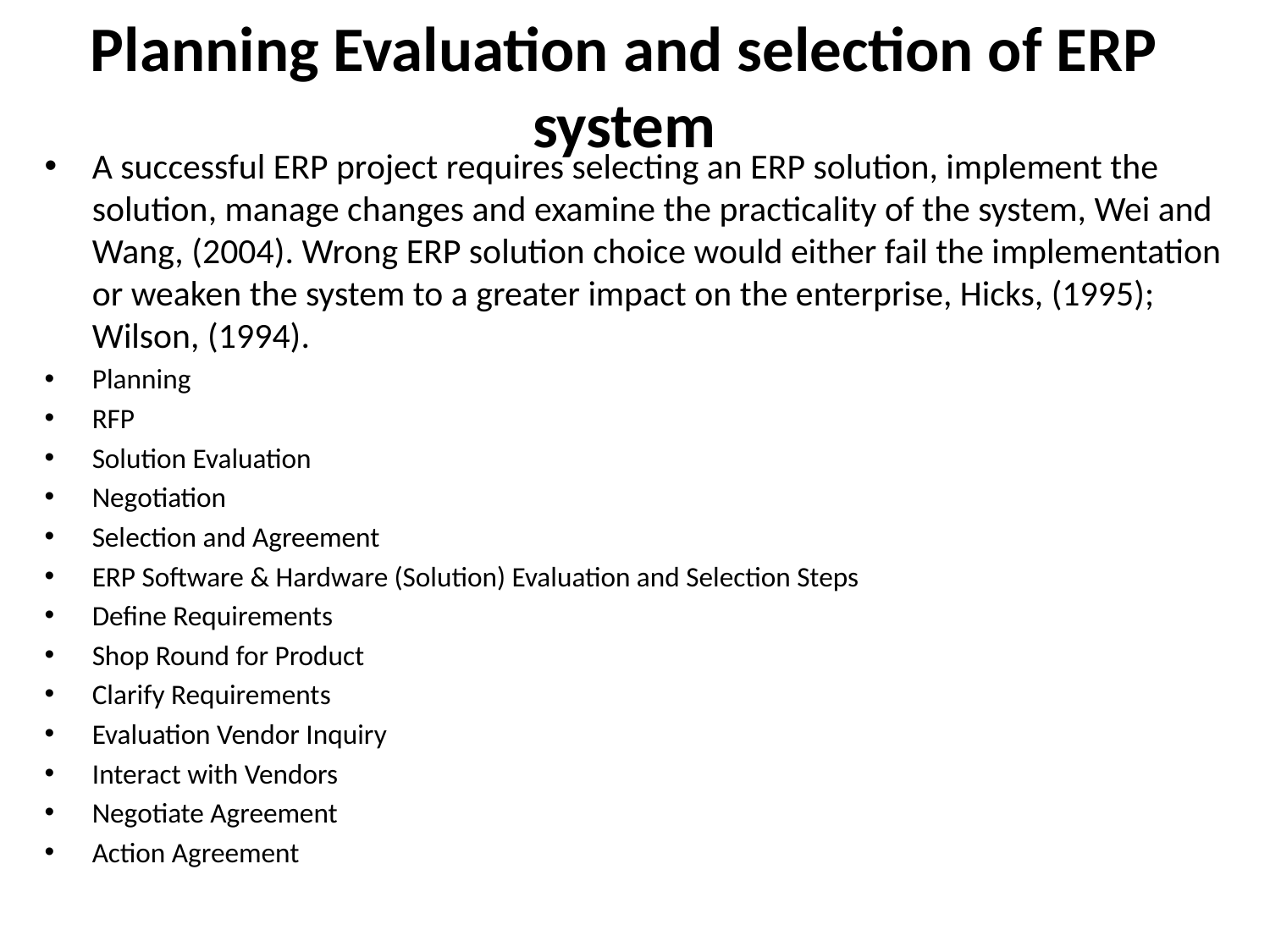

# Planning Evaluation and selection of ERP system
A successful ERP project requires selecting an ERP solution, implement the solution, manage changes and examine the practicality of the system, Wei and Wang, (2004). Wrong ERP solution choice would either fail the implementation or weaken the system to a greater impact on the enterprise, Hicks, (1995); Wilson, (1994).
Planning
RFP
Solution Evaluation
Negotiation
Selection and Agreement
ERP Software & Hardware (Solution) Evaluation and Selection Steps
Define Requirements
Shop Round for Product
Clarify Requirements
Evaluation Vendor Inquiry
Interact with Vendors
Negotiate Agreement
Action Agreement